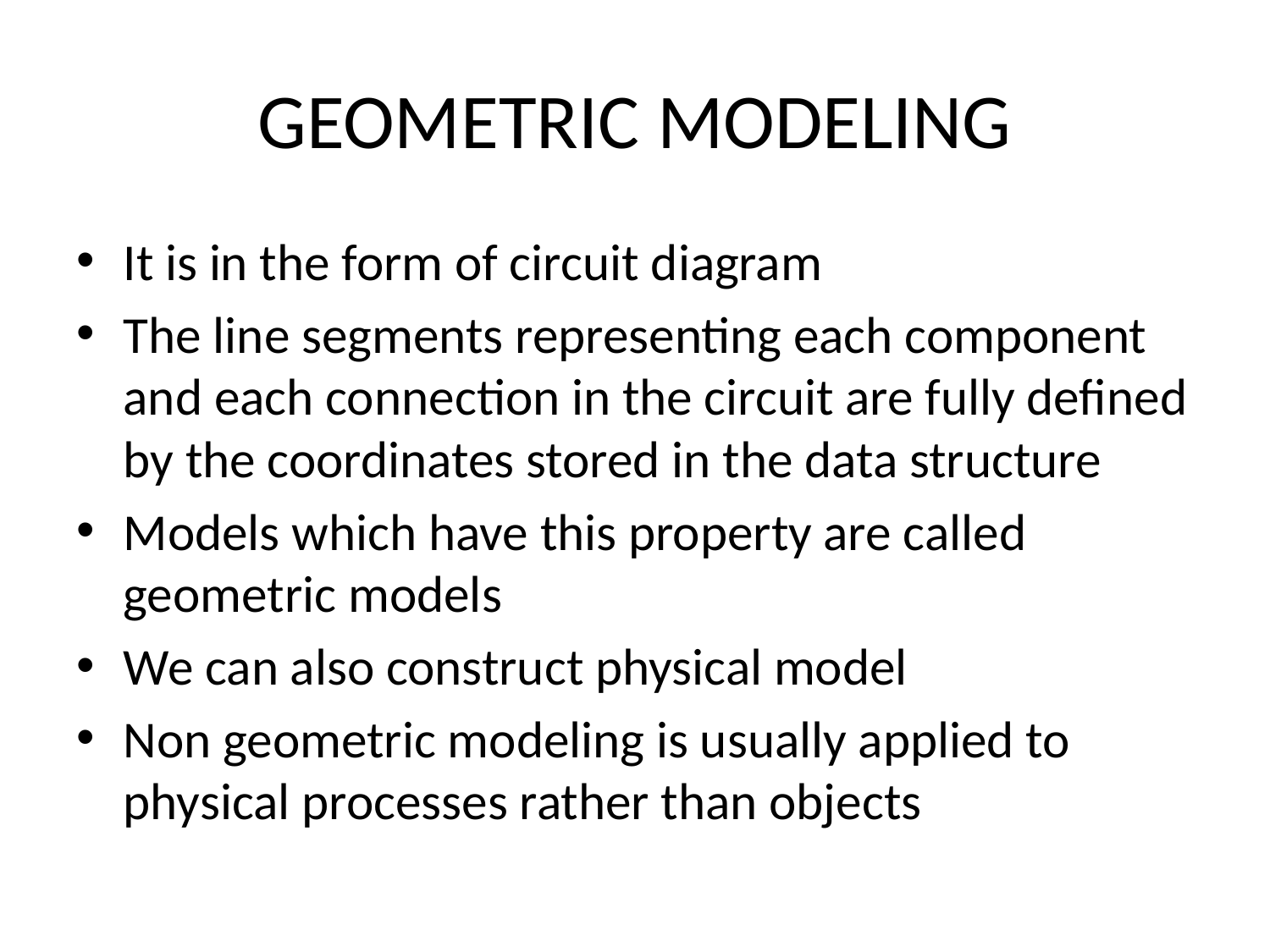

# GEOMETRIC MODELING
It is in the form of circuit diagram
The line segments representing each component and each connection in the circuit are fully defined by the coordinates stored in the data structure
Models which have this property are called geometric models
We can also construct physical model
Non geometric modeling is usually applied to physical processes rather than objects